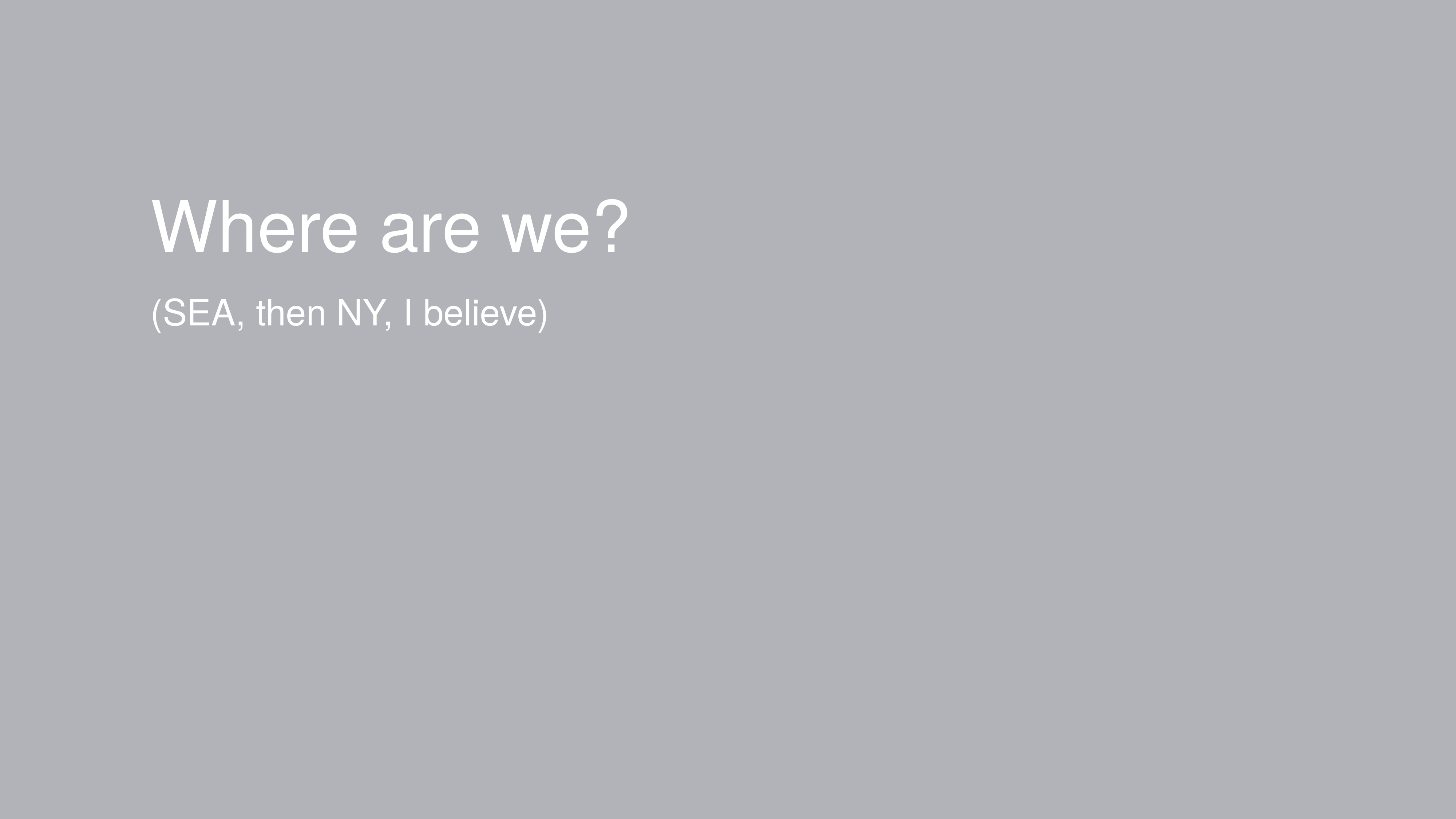

# Where are we? (SEA, then NY, I believe)